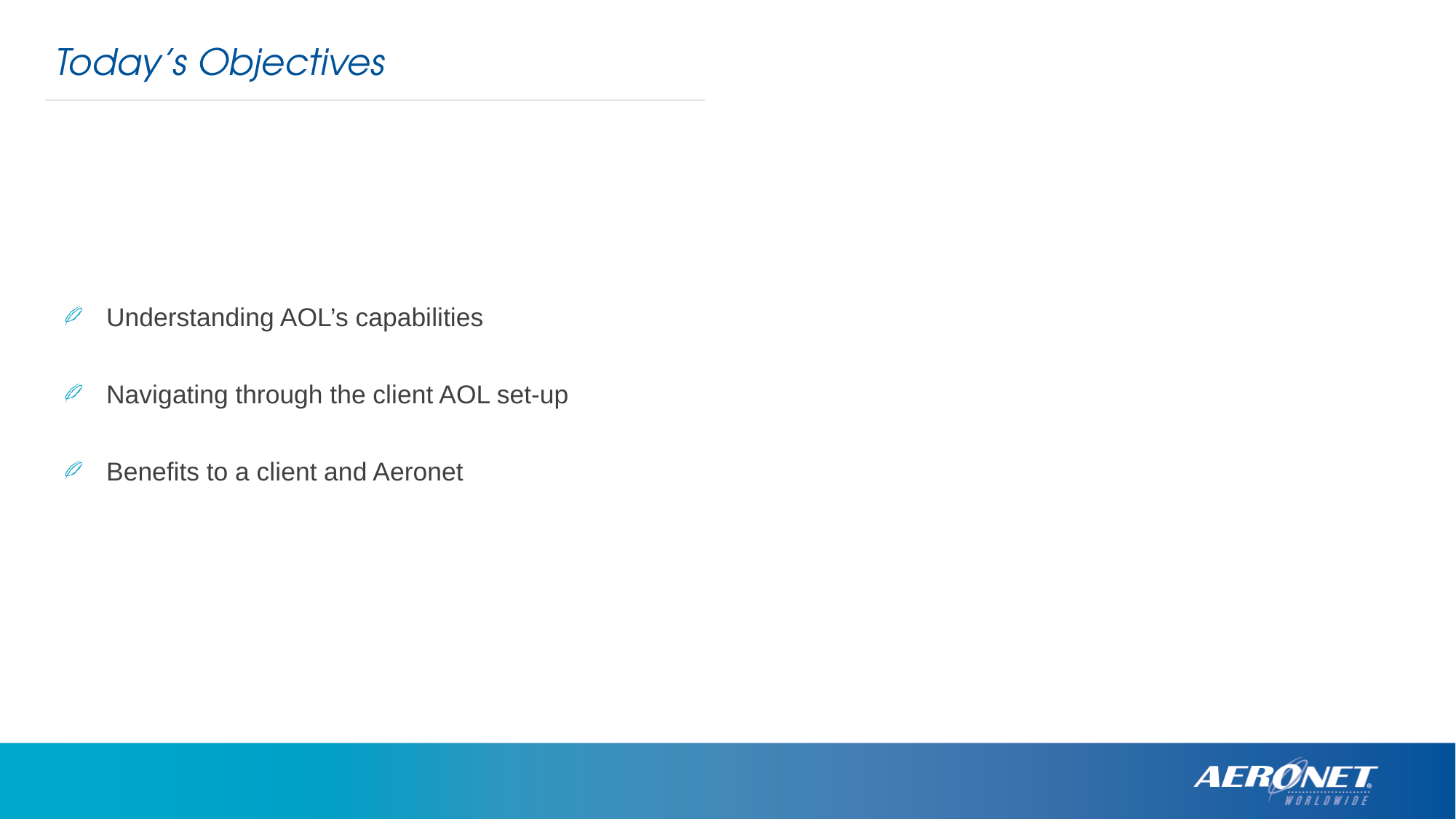

Today’s Objectives
Understanding AOL’s capabilities
Navigating through the client AOL set-up
Benefits to a client and Aeronet